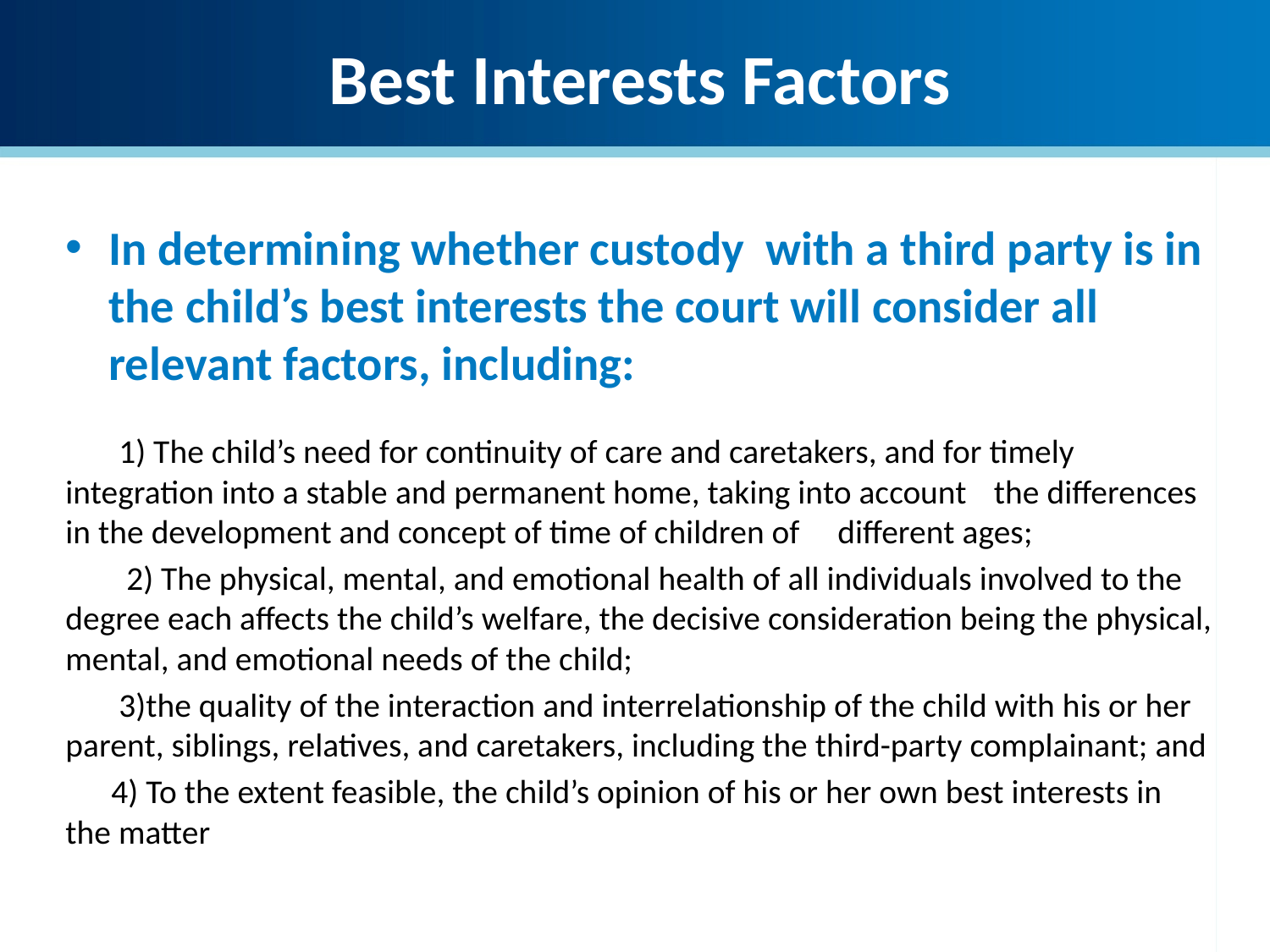

Best Interests Factors
In determining whether custody  with a third party is in the child’s best interests the court will consider all relevant factors, including:

       1) The child’s need for continuity of care and caretakers, and for timely    integration into a stable and permanent home, taking into account 	the differences in the development and concept of time of children of	 different ages;
        2) The physical, mental, and emotional health of all individuals involved to the degree each affects the child’s welfare, the decisive consideration being the physical, mental, and emotional needs of the child;
       3)the quality of the interaction and interrelationship of the child with his or her parent, siblings, relatives, and caretakers, including the third-party complainant; and
      4) To the extent feasible, the child’s opinion of his or her own best interests in the matter